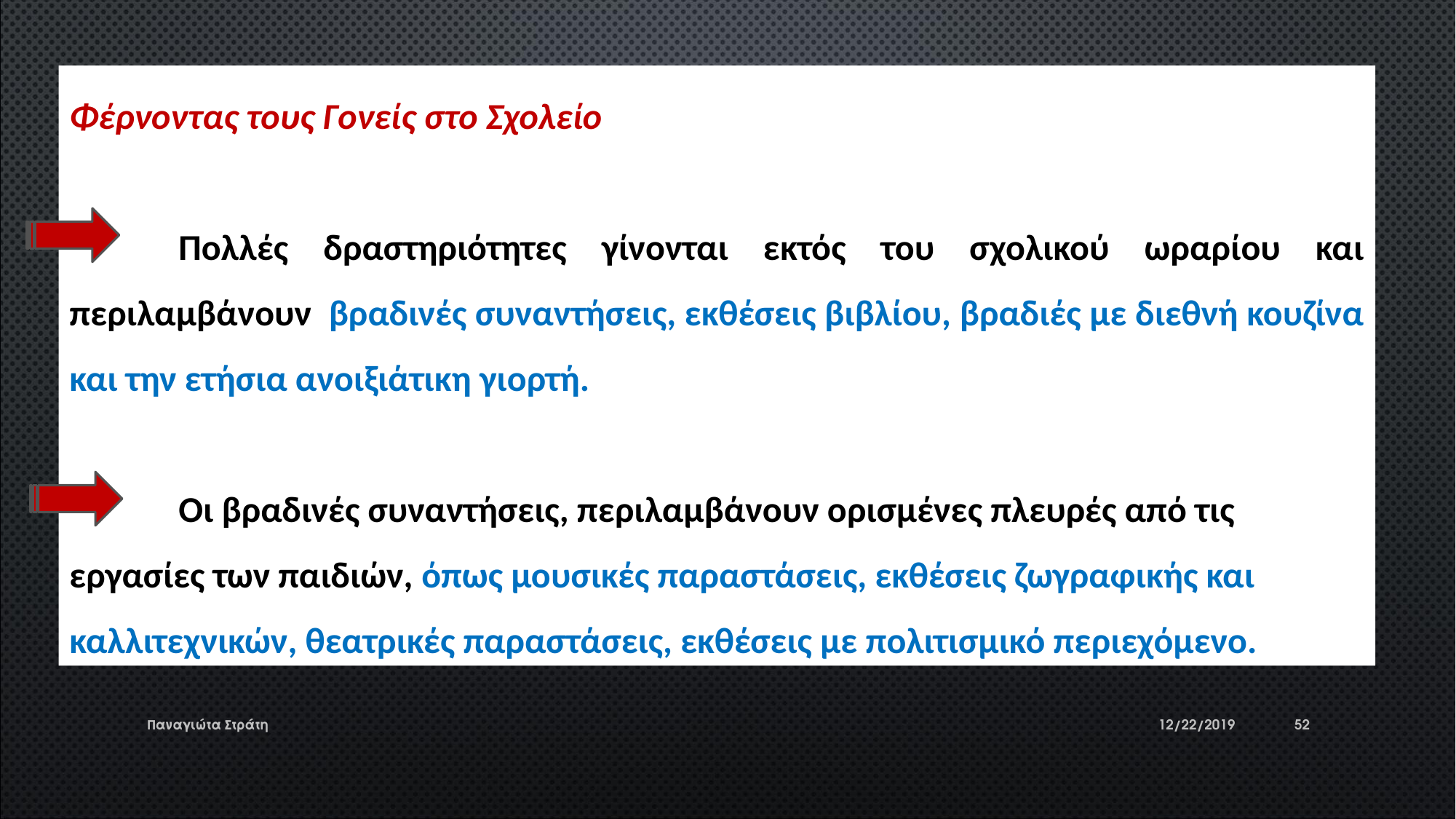

Φέρνοντας τους Γονείς στο Σχολείο

	Πολλές δραστηριότητες γίνονται εκτός του σχολικού ωραρίου και περιλαμβάνουν  βραδινές συναντήσεις, εκθέσεις βιβλίου, βραδιές με διεθνή κουζίνα και την ετήσια ανοιξιάτικη γιορτή.

	Οι βραδινές συναντήσεις, περιλαμβάνουν ορισμένες πλευρές από τις εργασίες των παιδιών, όπως μουσικές παραστάσεις, εκθέσεις ζωγραφικής και καλλιτεχνικών, θεατρικές παραστάσεις, εκθέσεις με πολιτισμικό περιεχόμενο.

Παναγιώτα Στράτη
12/22/2019
52